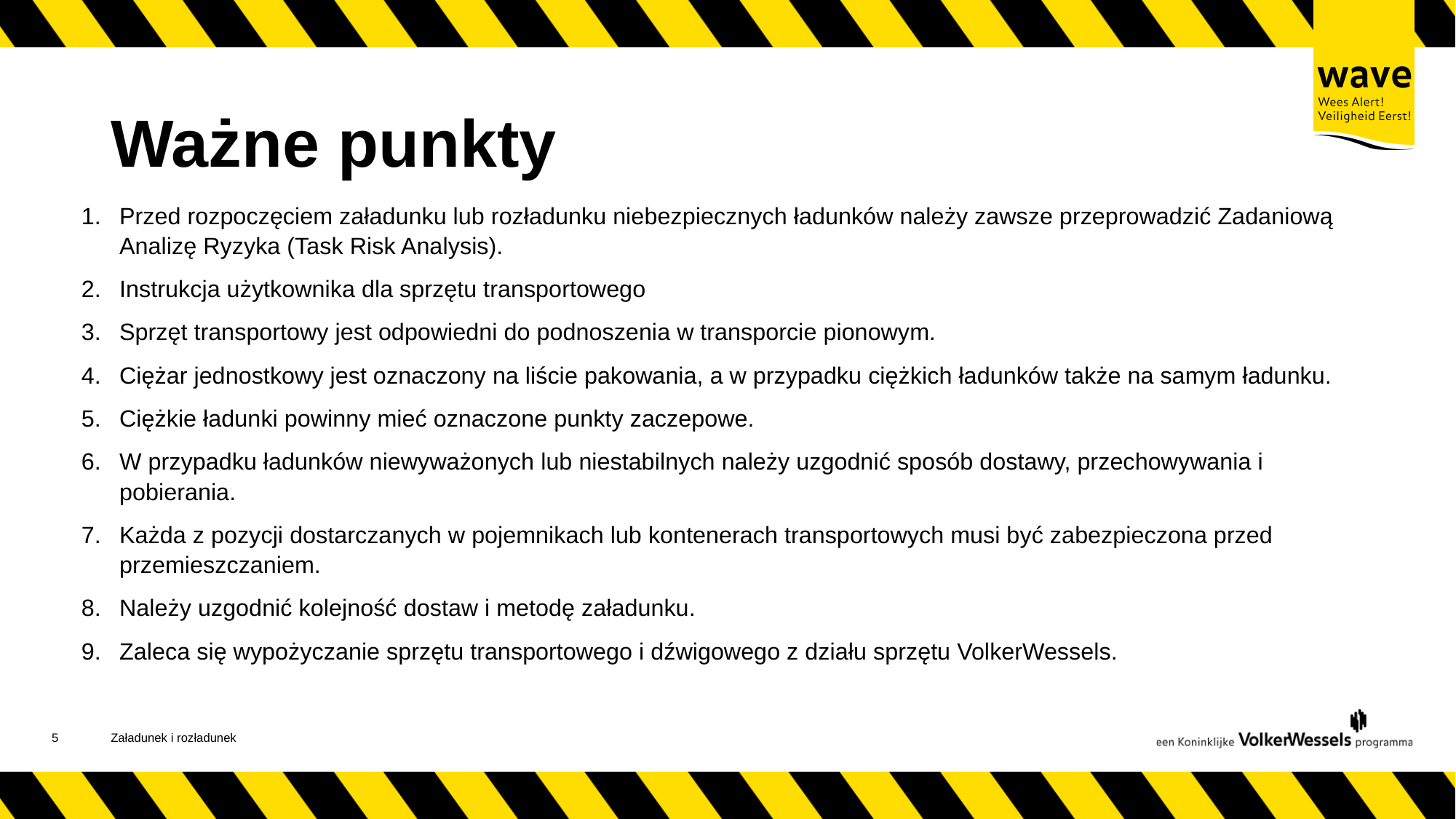

# Ważne punkty
Przed rozpoczęciem załadunku lub rozładunku niebezpiecznych ładunków należy zawsze przeprowadzić Zadaniową Analizę Ryzyka (Task Risk Analysis).
Instrukcja użytkownika dla sprzętu transportowego
Sprzęt transportowy jest odpowiedni do podnoszenia w transporcie pionowym.
Ciężar jednostkowy jest oznaczony na liście pakowania, a w przypadku ciężkich ładunków także na samym ładunku.
Ciężkie ładunki powinny mieć oznaczone punkty zaczepowe.
W przypadku ładunków niewyważonych lub niestabilnych należy uzgodnić sposób dostawy, przechowywania i pobierania.
Każda z pozycji dostarczanych w pojemnikach lub kontenerach transportowych musi być zabezpieczona przed przemieszczaniem.
Należy uzgodnić kolejność dostaw i metodę załadunku.
Zaleca się wypożyczanie sprzętu transportowego i dźwigowego z działu sprzętu VolkerWessels.
5
Załadunek i rozładunek